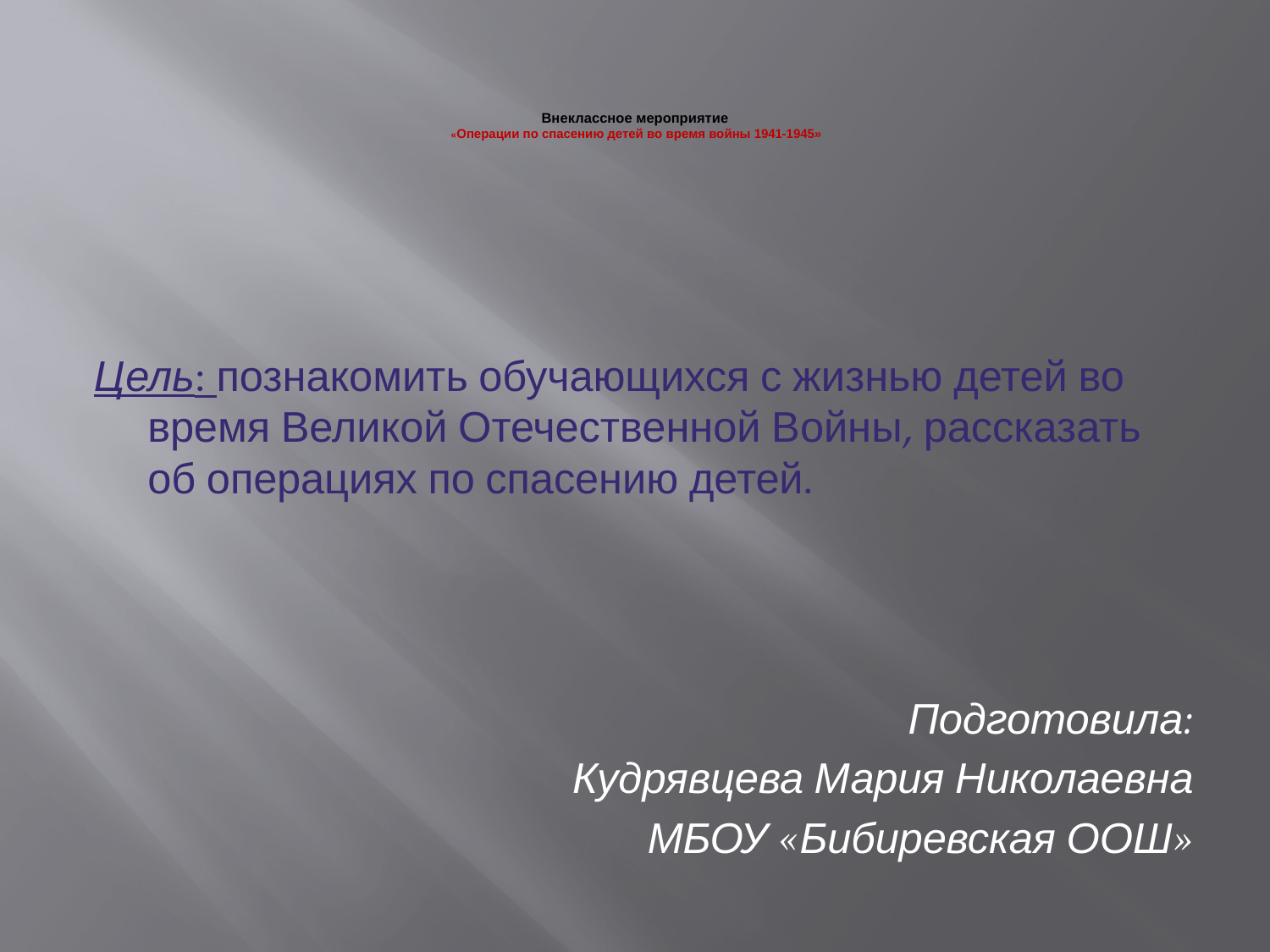

# Внеклассное мероприятие «Операции по спасению детей во время войны 1941-1945»

Цель: познакомить обучающихся с жизнью детей во время Великой Отечественной Войны, рассказать об операциях по спасению детей.

Подготовила:
Кудрявцева Мария Николаевна
МБОУ «Бибиревская ООШ»